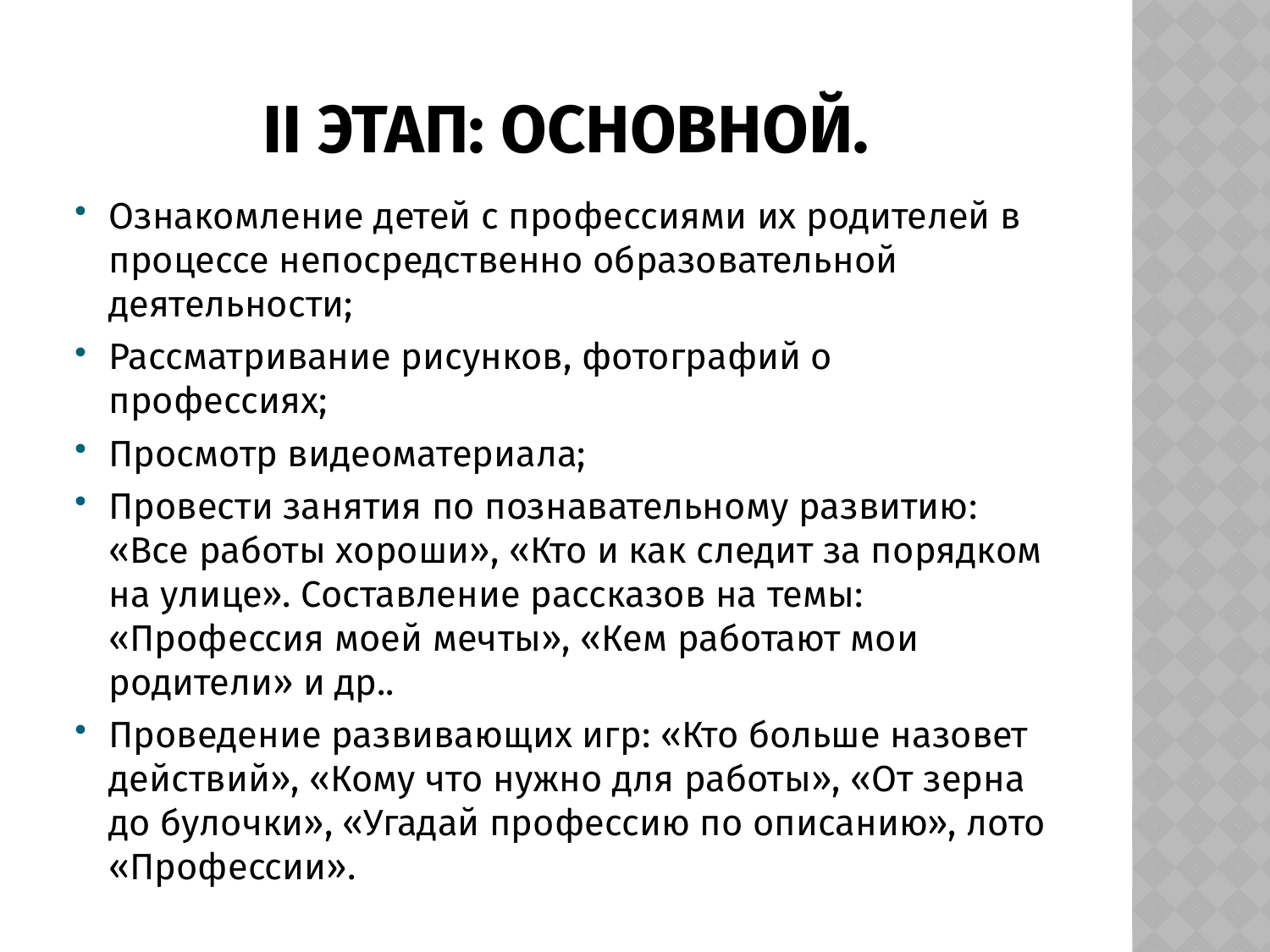

# II этап: основной.
Ознакомление детей с профессиями их родителей в процессе непосредственно образовательной деятельности;
Рассматривание рисунков, фотографий о профессиях;
Просмотр видеоматериала;
Провести занятия по познавательному развитию: «Все работы хороши», «Кто и как следит за порядком на улице». Составление рассказов на темы: «Профессия моей мечты», «Кем работают мои родители» и др..
Проведение развивающих игр: «Кто больше назовет действий», «Кому что нужно для работы», «От зерна до булочки», «Угадай профессию по описанию», лото «Профессии».